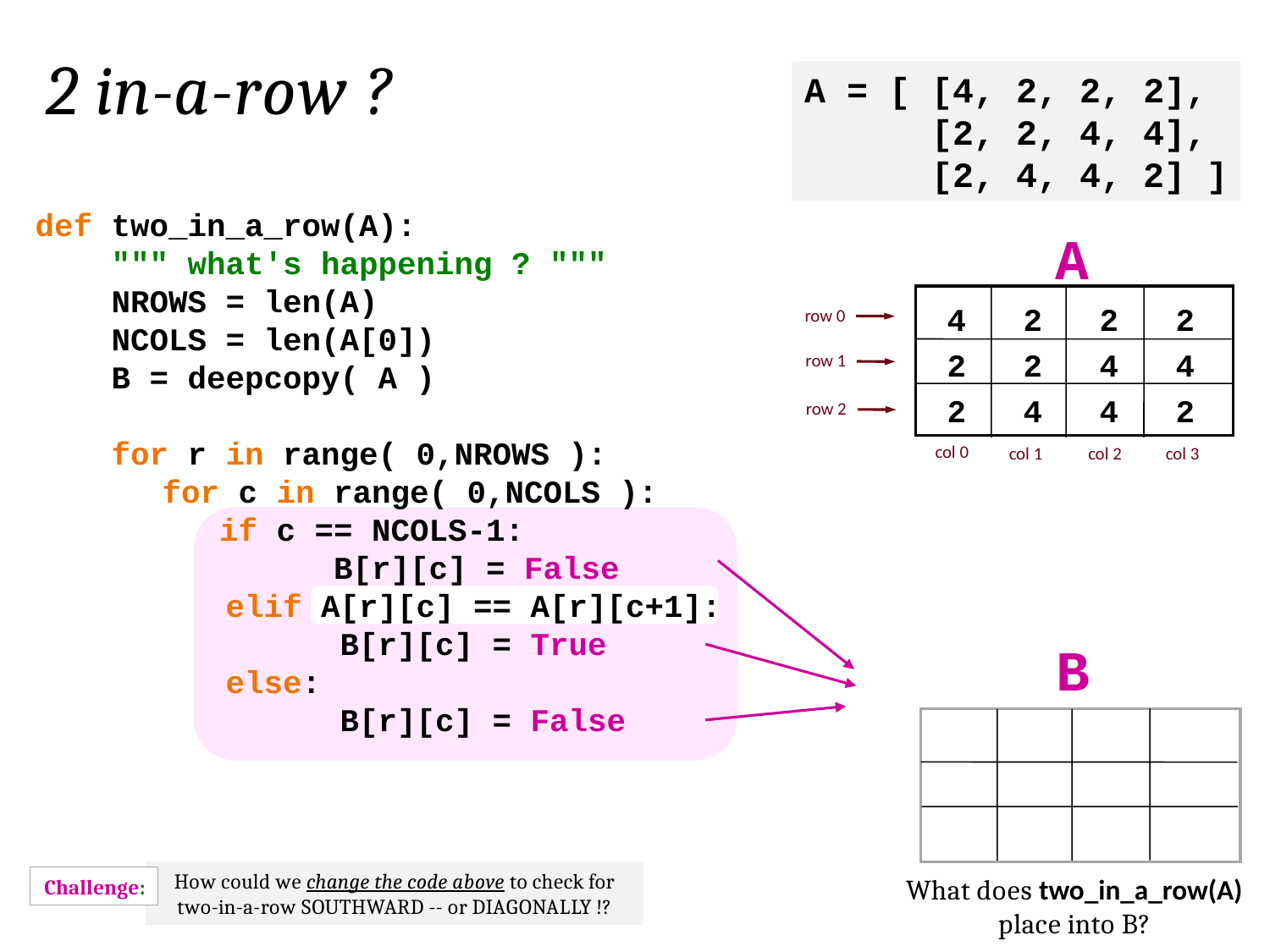

2 in-a-row ?
A = [ [4, 2, 2, 2],
      [2, 2, 4, 4],
      [2, 4, 4, 2] ]
def two_in_a_row(A):
    """ what's happening ? """
    NROWS = len(A)
    NCOLS = len(A[0])
    B = deepcopy( A )

    for r in range( 0,NROWS ):
	for c in range( 0,NCOLS ):
	   if c == NCOLS-1:
	         B[r][c] = False
          elif A[r][c] == A[r][c+1]:
                B[r][c] = True
          else:
                B[r][c] = False
A
 4   2   2   2
 2   2   4   4
 2   4   4   2
row 0

row 1

row 2

col 0
col 1
col 2
col 3

B

How could we change the code above to check for two-in-a-row SOUTHWARD -- or DIAGONALLY !?
What does two_in_a_row(A) place into B?
Challenge: